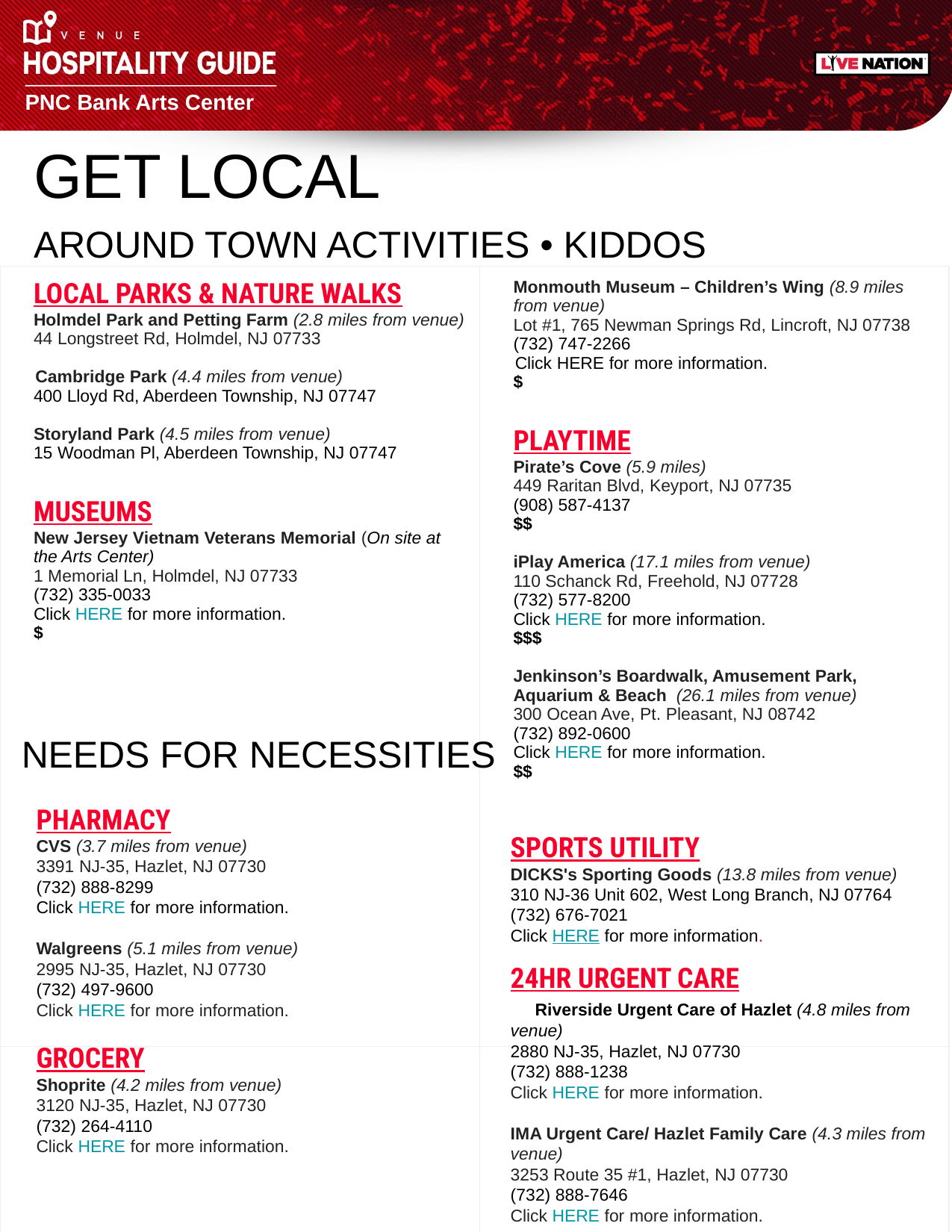

PNC Bank Arts Center
GET LOCAL
AROUND TOWN ACTIVITIES • KIDDOS
| LOCAL PARKS & NATURE WALKS Holmdel Park and Petting Farm (2.8 miles from venue) 44 Longstreet Rd, Holmdel, NJ 07733      Cambridge Park (4.4 miles from venue) 400 Lloyd Rd, Aberdeen Township, NJ 07747 Storyland Park (4.5 miles from venue) 15 Woodman Pl, Aberdeen Township, NJ 07747 MUSEUMS New Jersey Vietnam Veterans Memorial (On site at the Arts Center) 1 Memorial Ln, Holmdel, NJ 07733 (732) 335-0033       Click HERE for more information. $ | Monmouth Museum – Children’s Wing (8.9 miles from venue) Lot #1, 765 Newman Springs Rd, Lincroft, NJ 07738 (732) 747-2266      Click HERE for more information. $ PLAYTIME Pirate’s Cove (5.9 miles) 449 Raritan Blvd, Keyport, NJ 07735 (908) 587-4137 $$ iPlay America (17.1 miles from venue) 110 Schanck Rd, Freehold, NJ 07728 (732) 577-8200 Click HERE for more information. $$$ Jenkinson’s Boardwalk, Amusement Park, Aquarium & Beach  (26.1 miles from venue) 300 Ocean Ave, Pt. Pleasant, NJ 08742 (732) 892-0600 Click HERE for more information. $$ |
| --- | --- |
|  |  |
NEEDS FOR NECESSITIES
PHARMACY
CVS (3.7 miles from venue)
3391 NJ-35, Hazlet, NJ 07730
(732) 888-8299
Click HERE for more information.

Walgreens (5.1 miles from venue)
2995 NJ-35, Hazlet, NJ 07730
(732) 497-9600
Click HERE for more information.

GROCERY
Shoprite (4.2 miles from venue)
3120 NJ-35, Hazlet, NJ 07730
(732) 264-4110
Click HERE for more information.

SPORTS UTILITY
DICKS's Sporting Goods (13.8 miles from venue)
310 NJ-36 Unit 602, West Long Branch, NJ 07764
(732) 676-7021
Click HERE for more information.

24HR URGENT CARE
    Riverside Urgent Care of Hazlet (4.8 miles from venue)
2880 NJ-35, Hazlet, NJ 07730
(732) 888-1238
Click HERE for more information.

IMA Urgent Care/ Hazlet Family Care (4.3 miles from venue)
3253 Route 35 #1, Hazlet, NJ 07730
(732) 888-7646
Click HERE for more information.